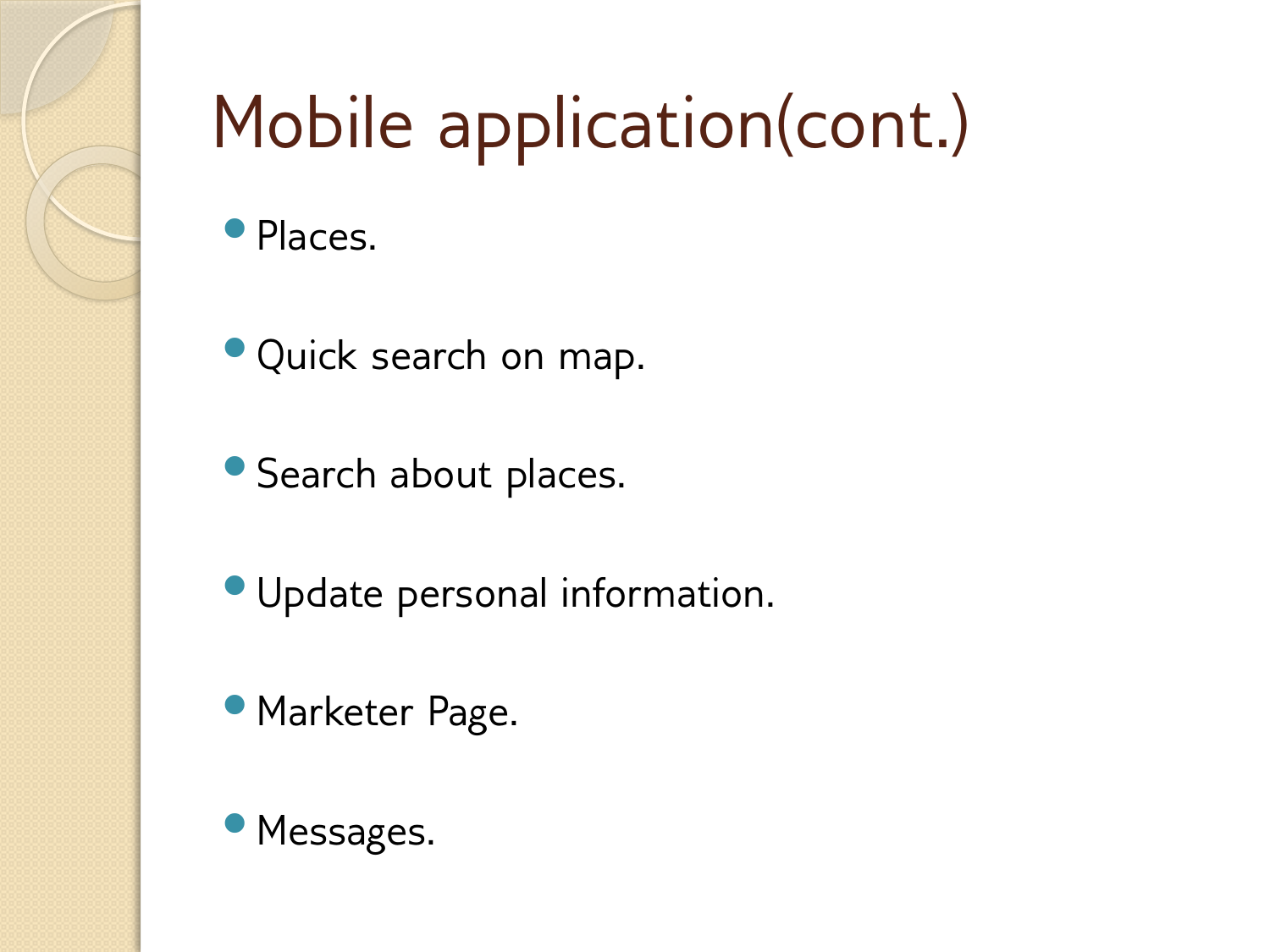

# Mobile application(cont.)
Places.

Quick search on map.

Search about places.

Update personal information.

Marketer Page.

Messages.